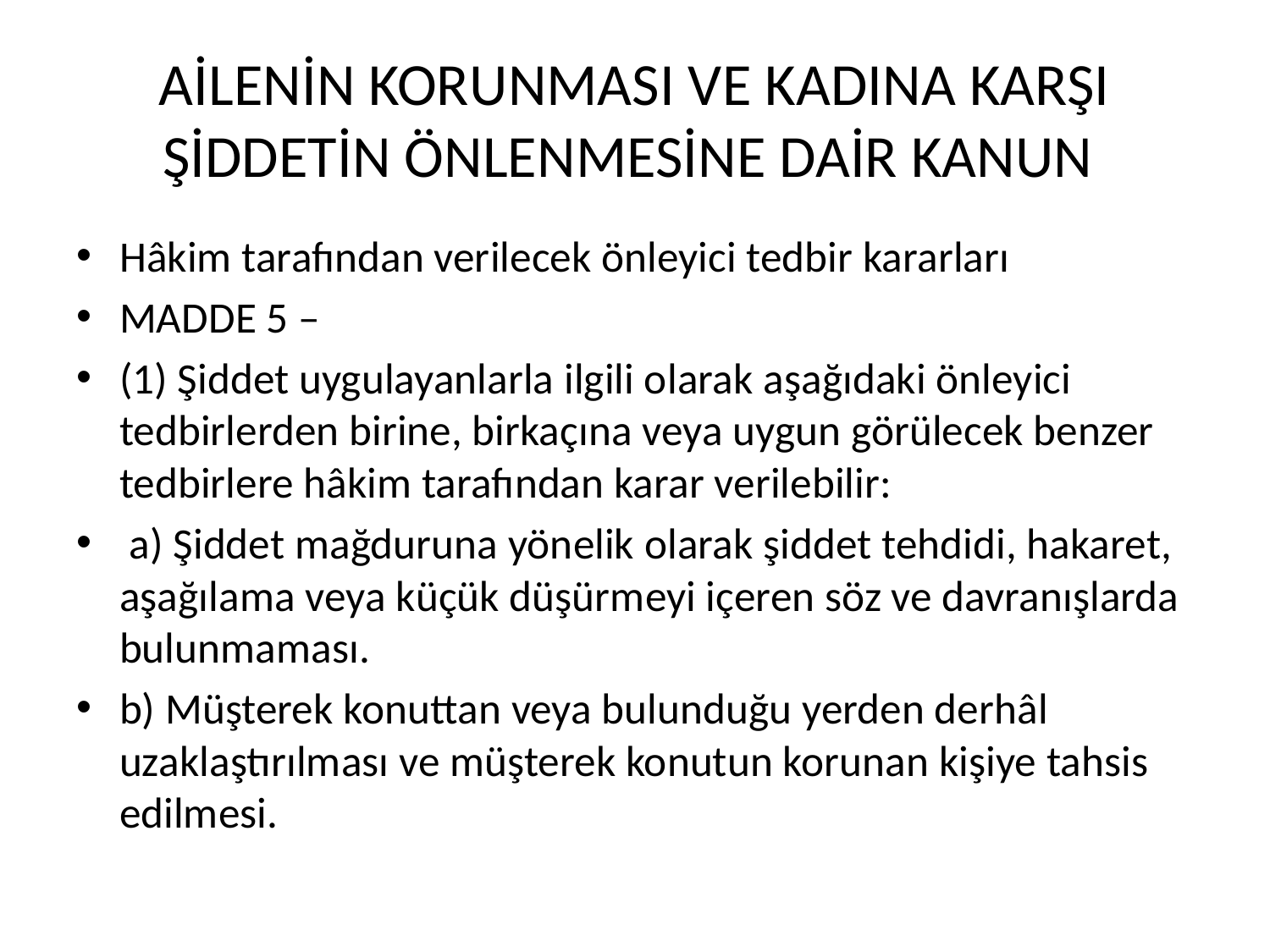

# AİLENİN KORUNMASI VE KADINA KARŞI ŞİDDETİN ÖNLENMESİNE DAİR KANUN
Hâkim tarafından verilecek önleyici tedbir kararları
MADDE 5 –
(1) Şiddet uygulayanlarla ilgili olarak aşağıdaki önleyici tedbirlerden birine, birkaçına veya uygun görülecek benzer tedbirlere hâkim tarafından karar verilebilir:
 a) Şiddet mağduruna yönelik olarak şiddet tehdidi, hakaret, aşağılama veya küçük düşürmeyi içeren söz ve davranışlarda bulunmaması.
b) Müşterek konuttan veya bulunduğu yerden derhâl uzaklaştırılması ve müşterek konutun korunan kişiye tahsis edilmesi.